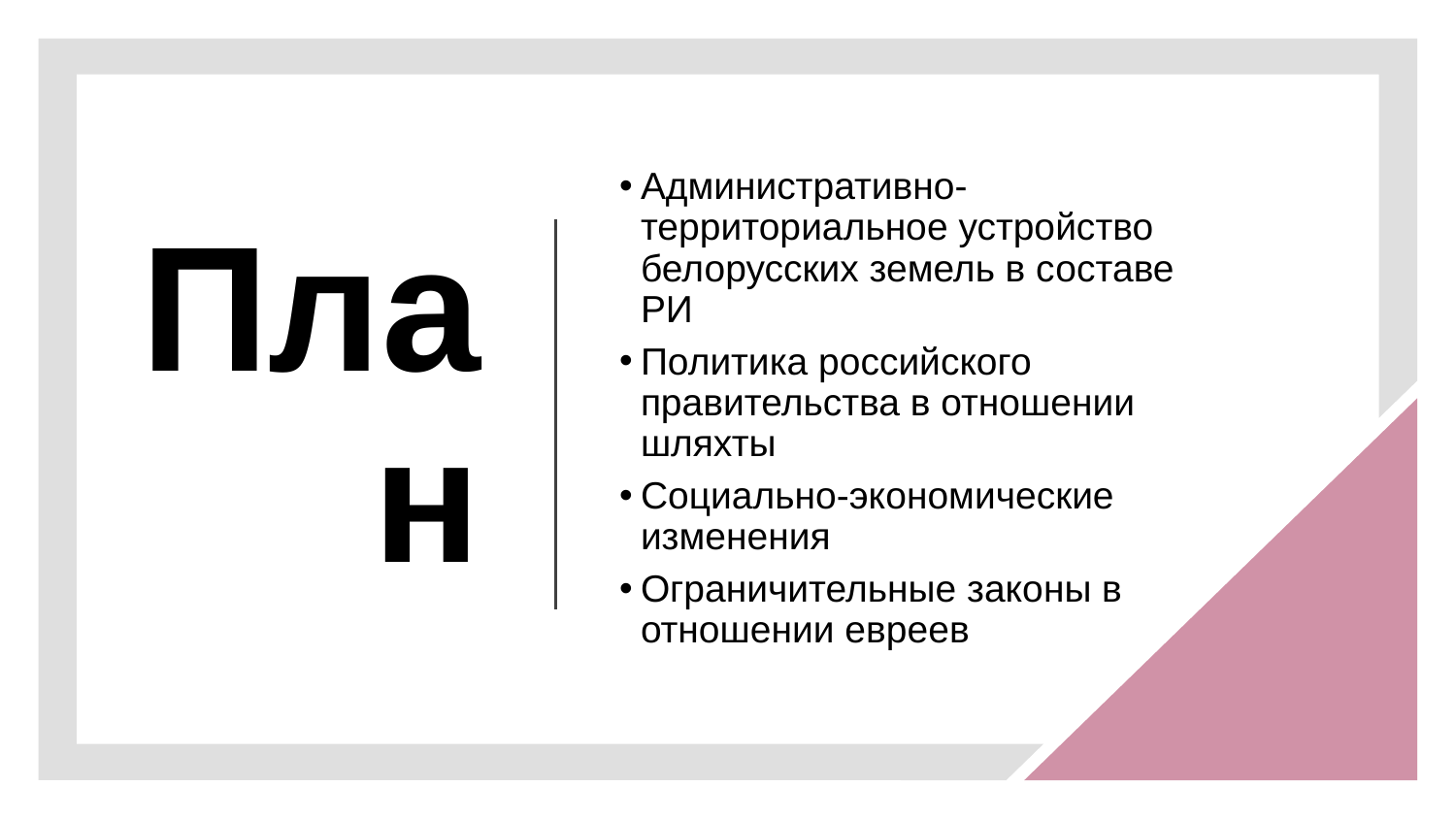

# План
Административно-территориальное устройство белорусских земель в составе РИ
Политика российского правительства в отношении шляхты
Социально-экономические изменения
Ограничительные законы в отношении евреев